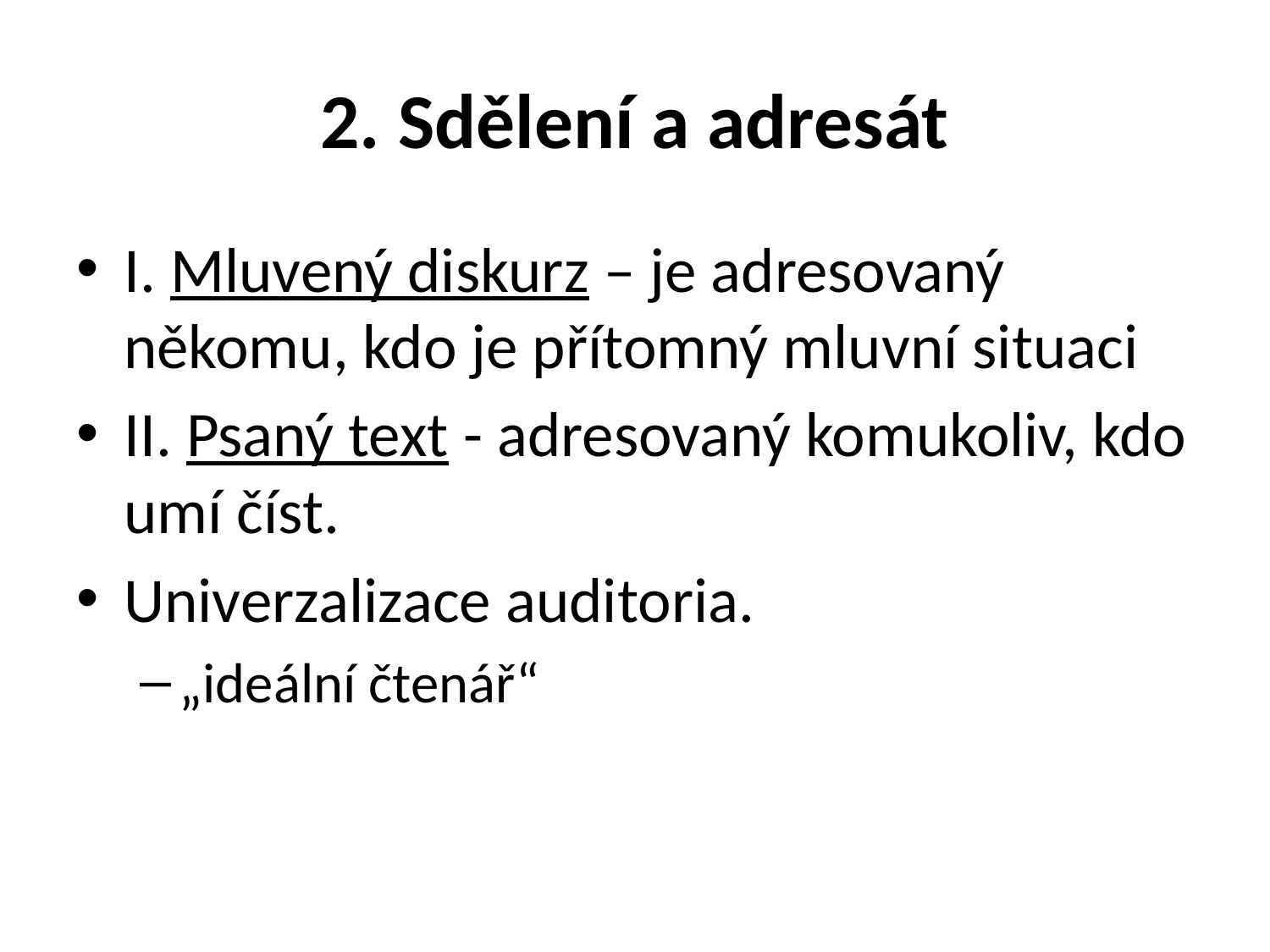

# 2. Sdělení a adresát
I. Mluvený diskurz – je adresovaný někomu, kdo je přítomný mluvní situaci
II. Psaný text - adresovaný komukoliv, kdo umí číst.
Univerzalizace auditoria.
„ideální čtenář“